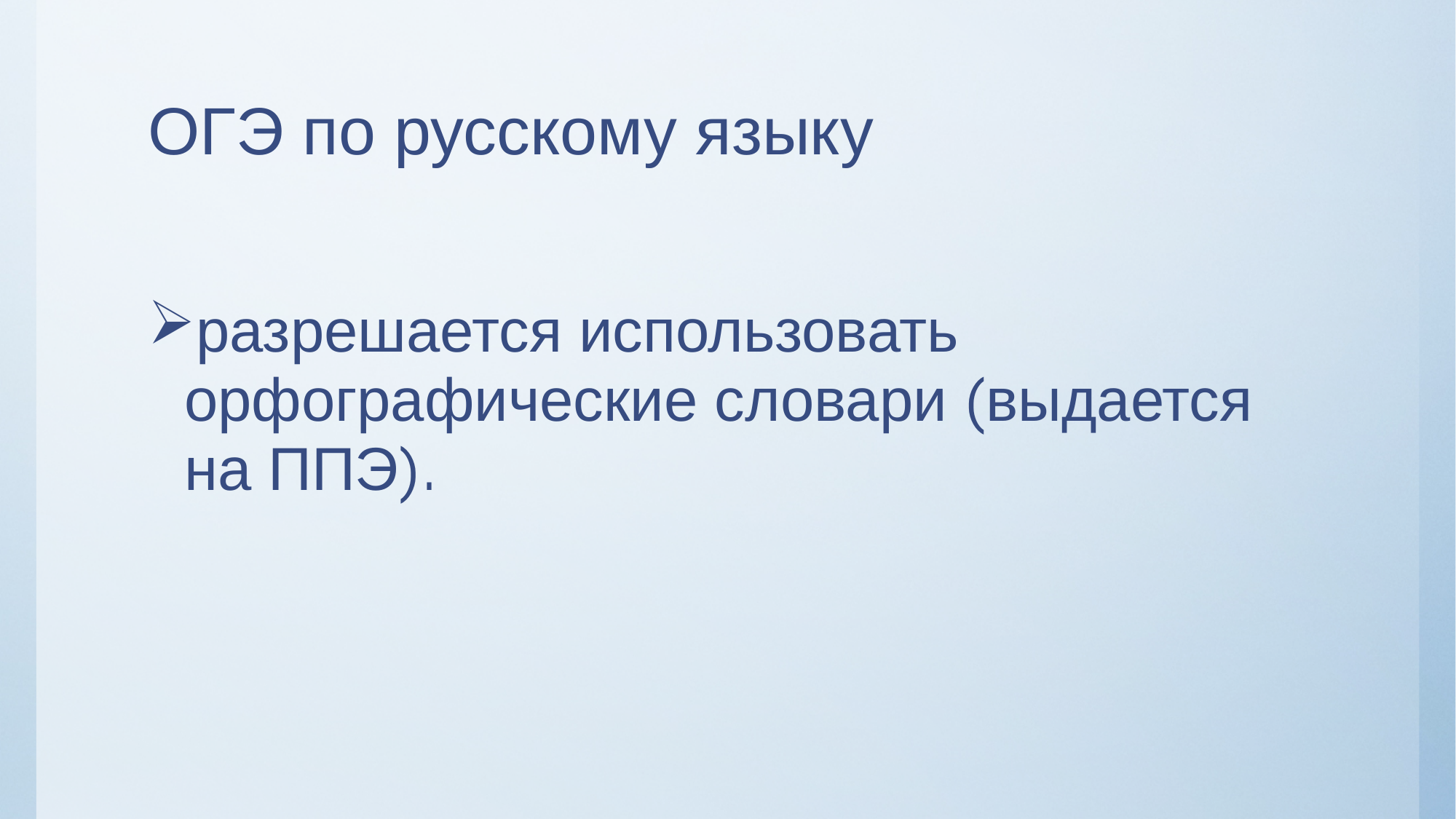

# ОГЭ по русскому языку

разрешается использовать орфографические словари (выдается на ППЭ).